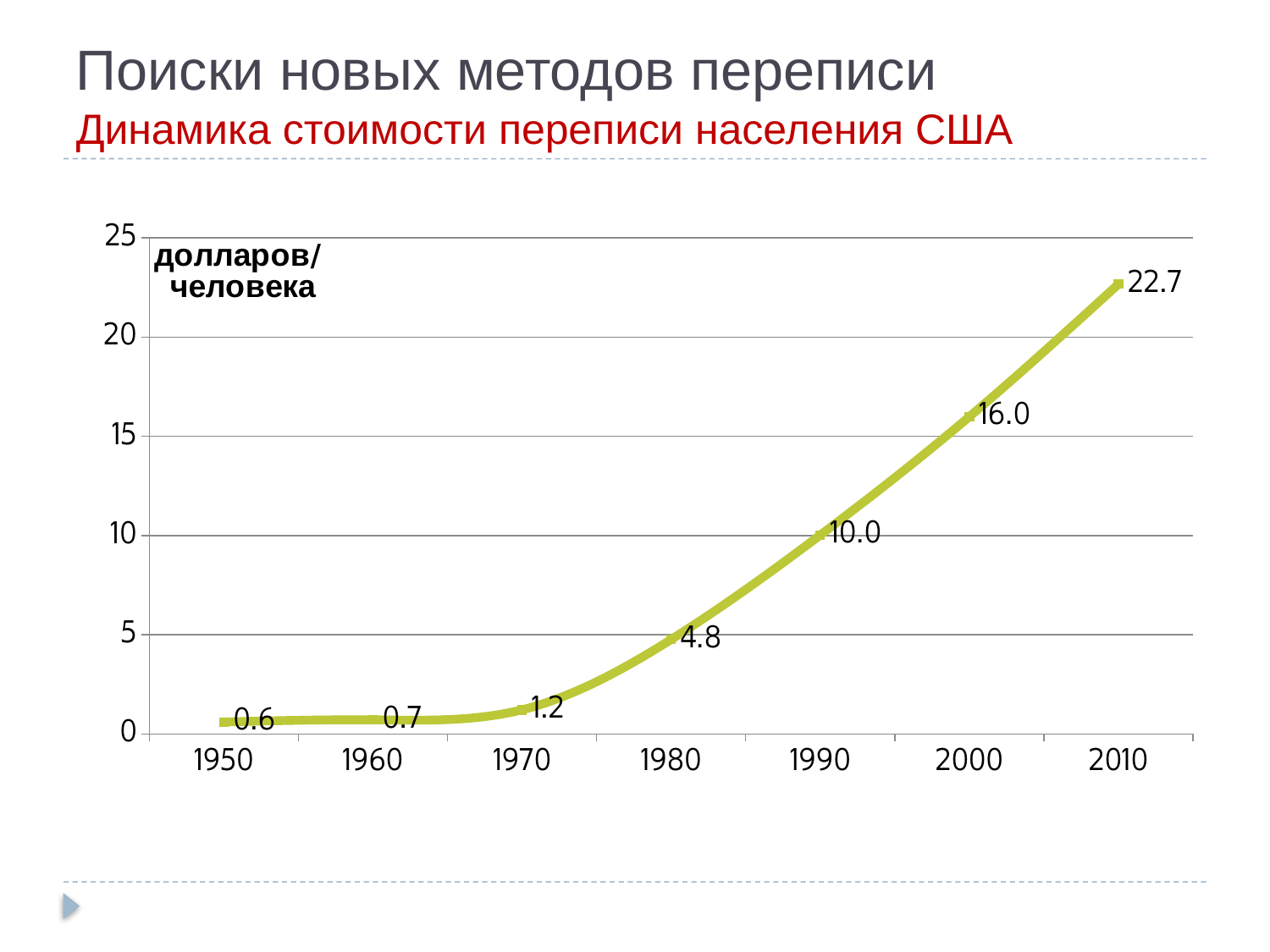

# Поиски новых методов переписи Динамика стоимости переписи населения США

### Chart

| Category |  |
|---|---|
| 1950 | 0.6044045444253994 |
| 1960 | 0.7134270291611778 |
| 1970 | 1.218153103448337 |
| 1980 | 4.760649471756915 |
| 1990 | 10.022704360625237 |
| 2000 | 15.99022643247964 |
| 2010 | 22.67239243470459 |